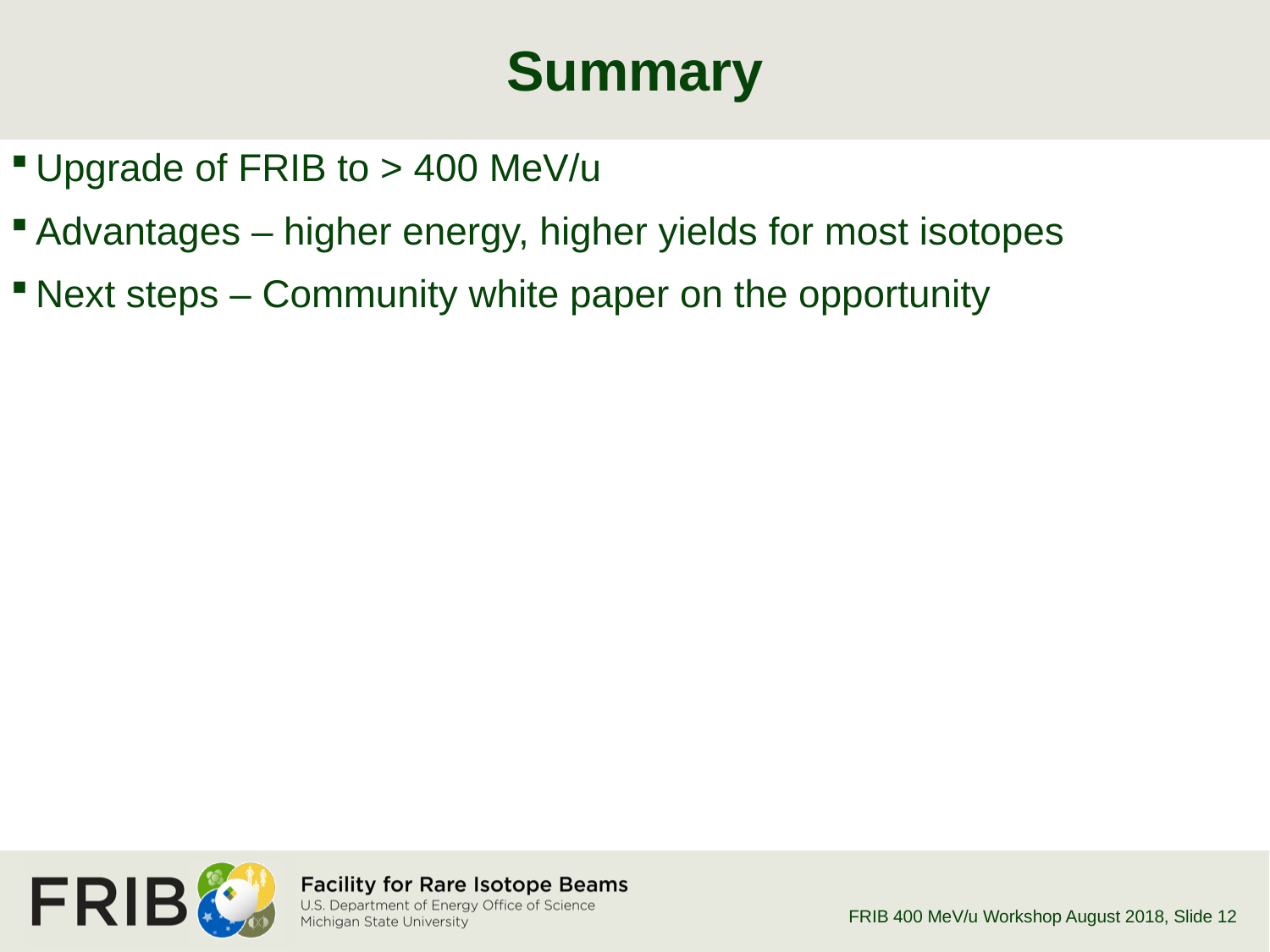

# Summary
Upgrade of FRIB to > 400 MeV/u
Advantages – higher energy, higher yields for most isotopes
Next steps – Community white paper on the opportunity
FRIB 400 MeV/u Workshop August 2018
, Slide 12